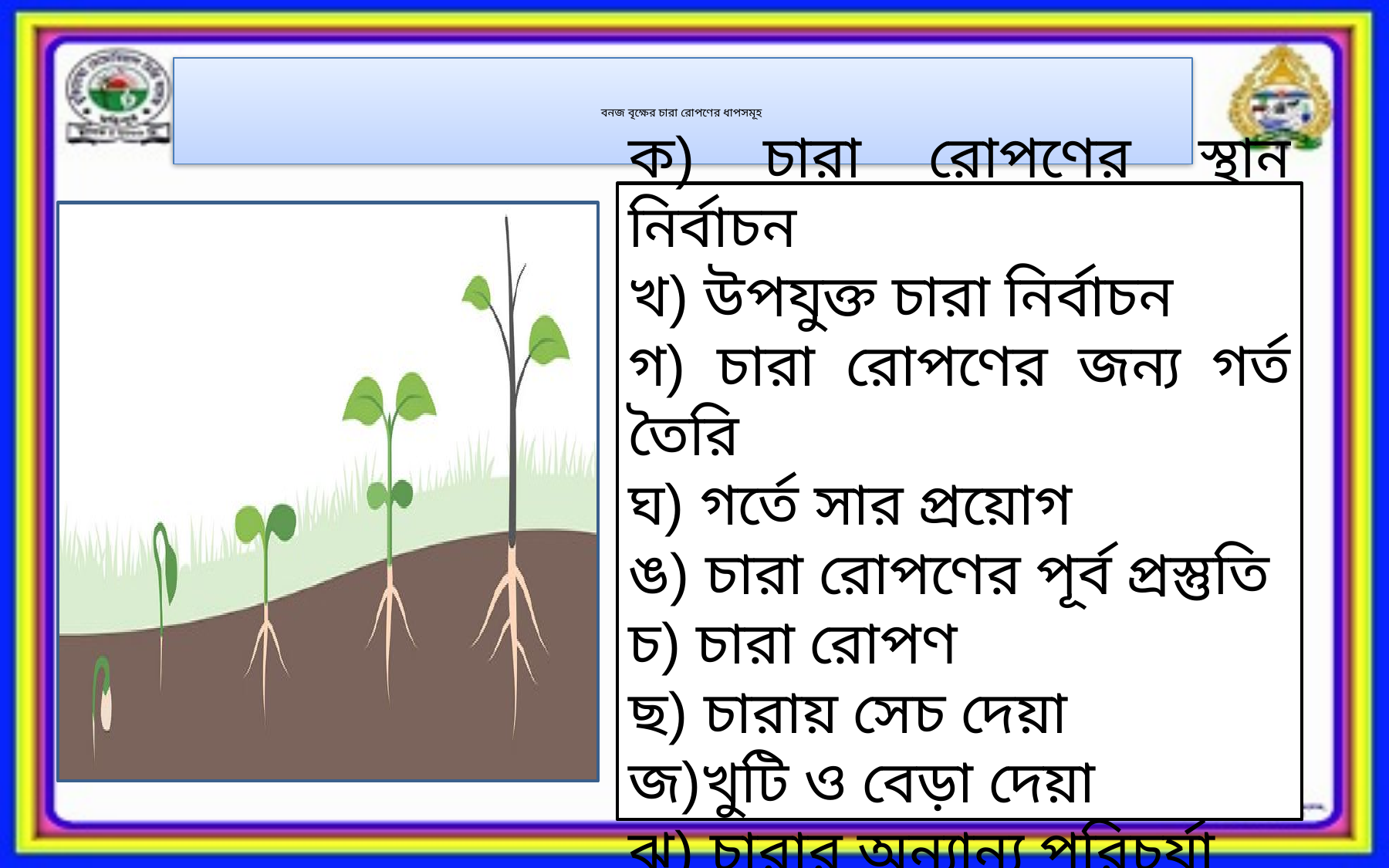

# বনজ বৃক্ষের চারা রোপণের ধাপসমূহ
ক) চারা রোপণের স্থান নির্বাচন
খ) উপযুক্ত চারা নির্বাচন
গ) চারা রোপণের জন্য গর্ত তৈরি
ঘ) গর্তে সার প্রয়োগ
ঙ) চারা রোপণের পূর্ব প্রস্তুতি
চ) চারা রোপণ
ছ) চারায় সেচ দেয়া
জ)খুটি ও বেড়া দেয়া
ঝ) চারার অন্যান্য পরিচর্যা